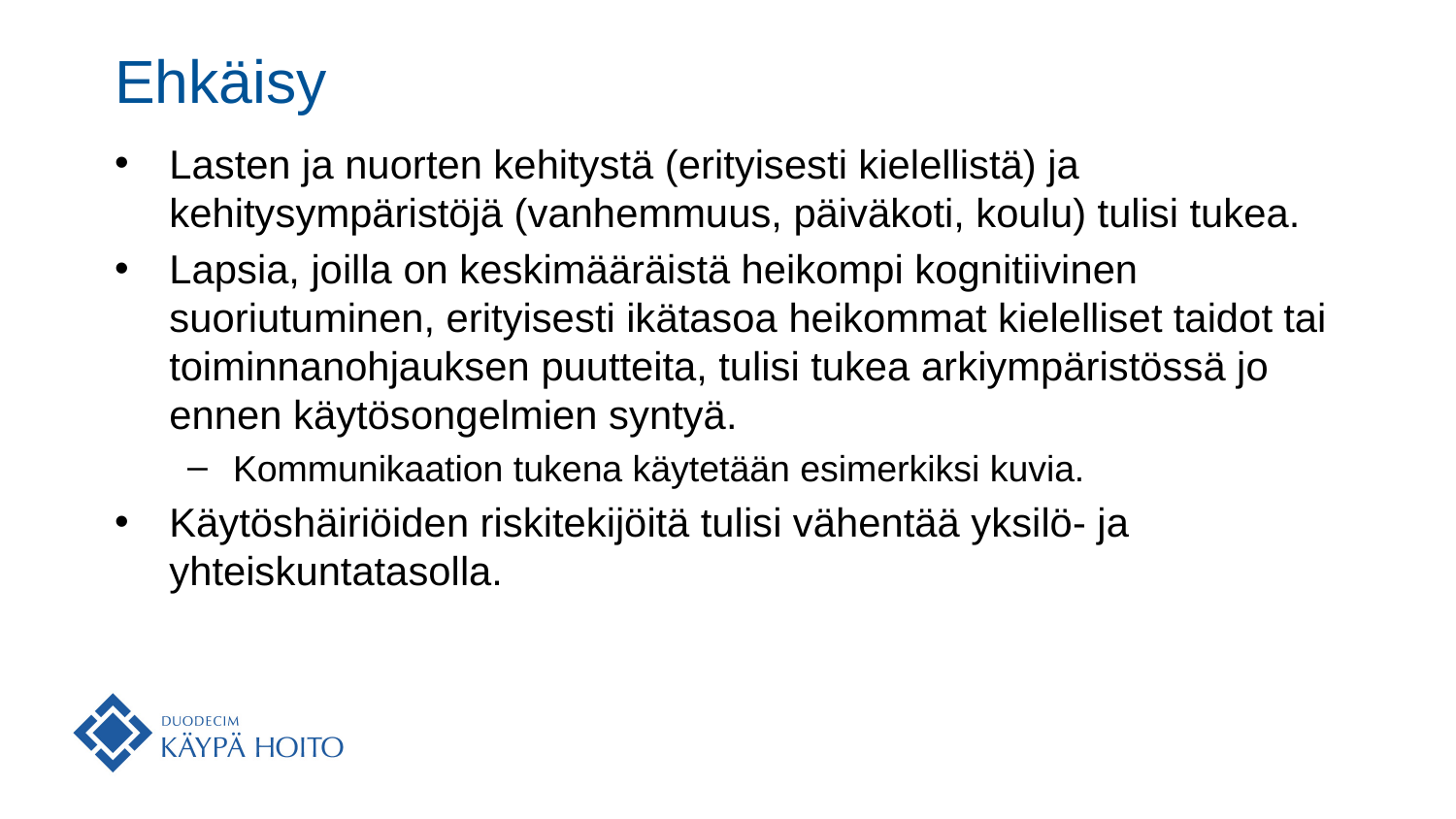

# Ehkäisy
Lasten ja nuorten kehitystä (erityisesti kielellistä) ja kehitysympäristöjä (vanhemmuus, päiväkoti, koulu) tulisi tukea.
Lapsia, joilla on keskimääräistä heikompi kognitiivinen suoriutuminen, erityisesti ikätasoa heikommat kielelliset taidot tai toiminnanohjauksen puutteita, tulisi tukea arkiympäristössä jo ennen käytösongelmien syntyä.
Kommunikaation tukena käytetään esimerkiksi kuvia.
Käytöshäiriöiden riskitekijöitä tulisi vähentää yksilö- ja yhteiskuntatasolla.